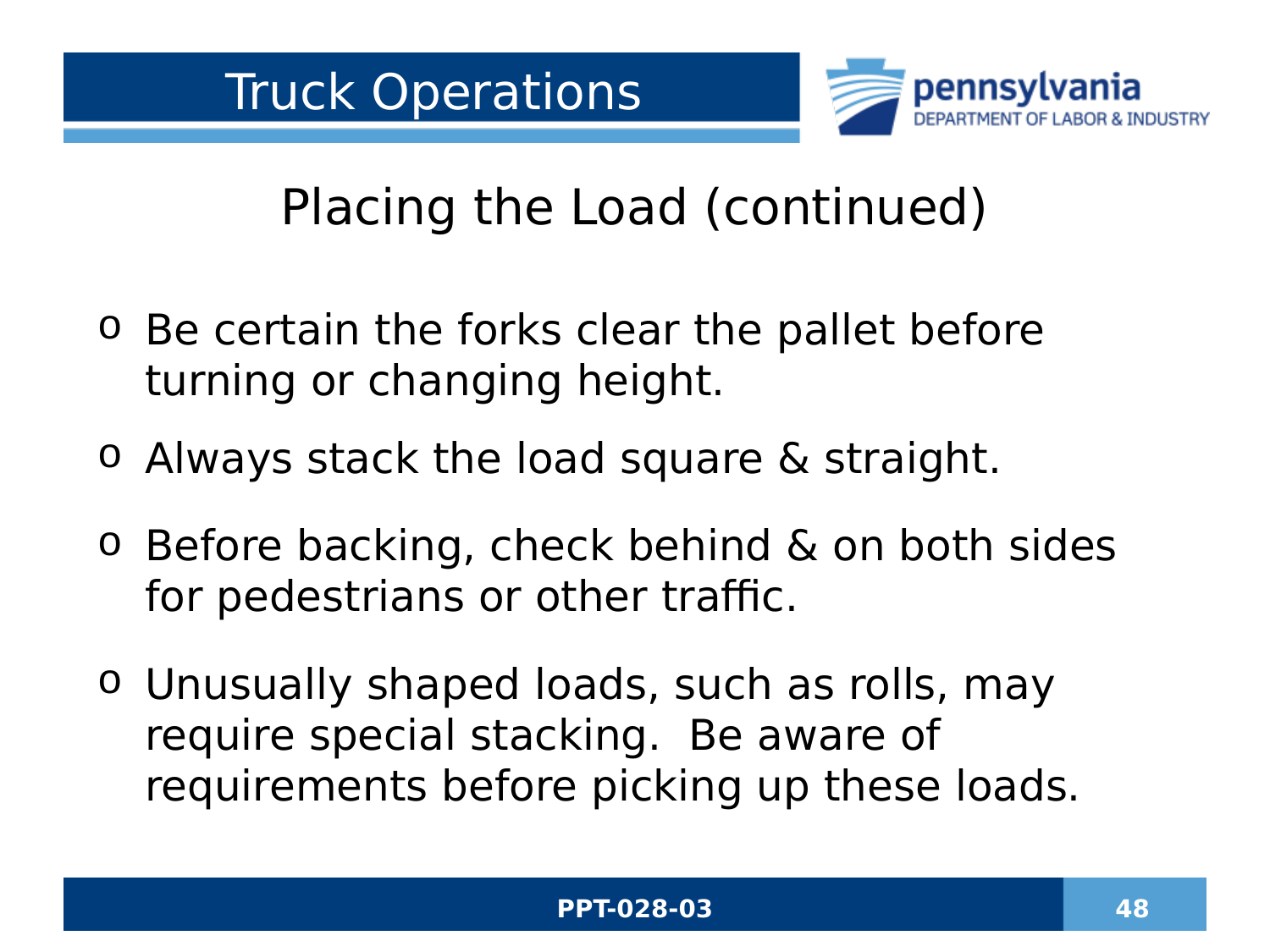

# Truck Operations
Placing the Load (continued)

Be certain the forks clear the pallet before turning or changing height.

Always stack the load square & straight.

Before backing, check behind & on both sides for pedestrians or other traffic.

Unusually shaped loads, such as rolls, may require special stacking.  Be aware of requirements before picking up these loads.
PPT-028-03
48